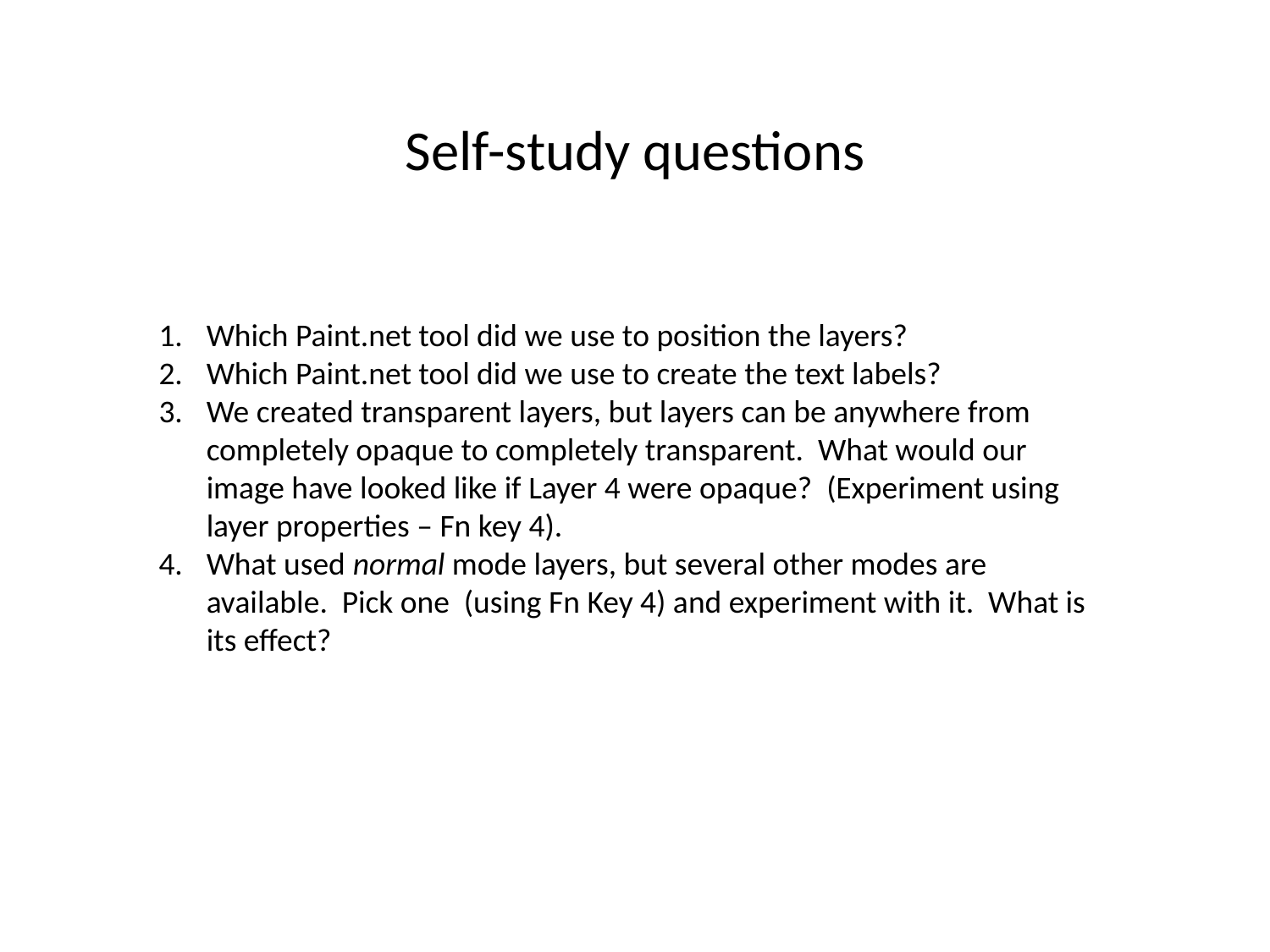

Self-study questions
Which Paint.net tool did we use to position the layers?
Which Paint.net tool did we use to create the text labels?
We created transparent layers, but layers can be anywhere from completely opaque to completely transparent.  What would our image have looked like if Layer 4 were opaque?  (Experiment using layer properties – Fn key 4).
What used normal mode layers, but several other modes are available.  Pick one  (using Fn Key 4) and experiment with it.  What is its effect?